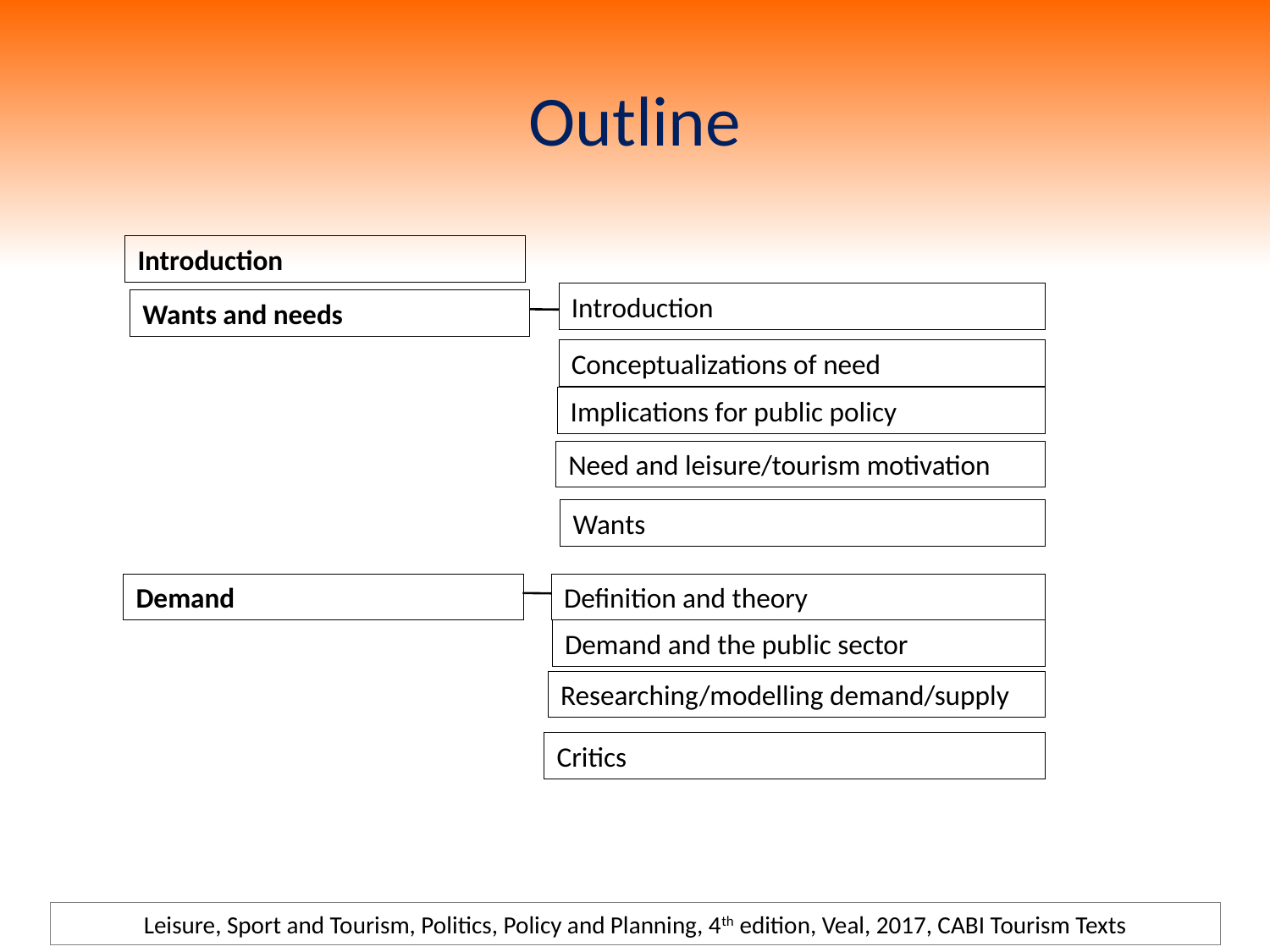

# Outline
Introduction
Introduction
Wants and needs
Conceptualizations of need
Implications for public policy
Need and leisure/tourism motivation
Wants
Demand
Definition and theory
Demand and the public sector
Researching/modelling demand/supply
Critics
Leisure, Sport and Tourism, Politics, Policy and Planning, 4th edition, Veal, 2017, CABI Tourism Texts